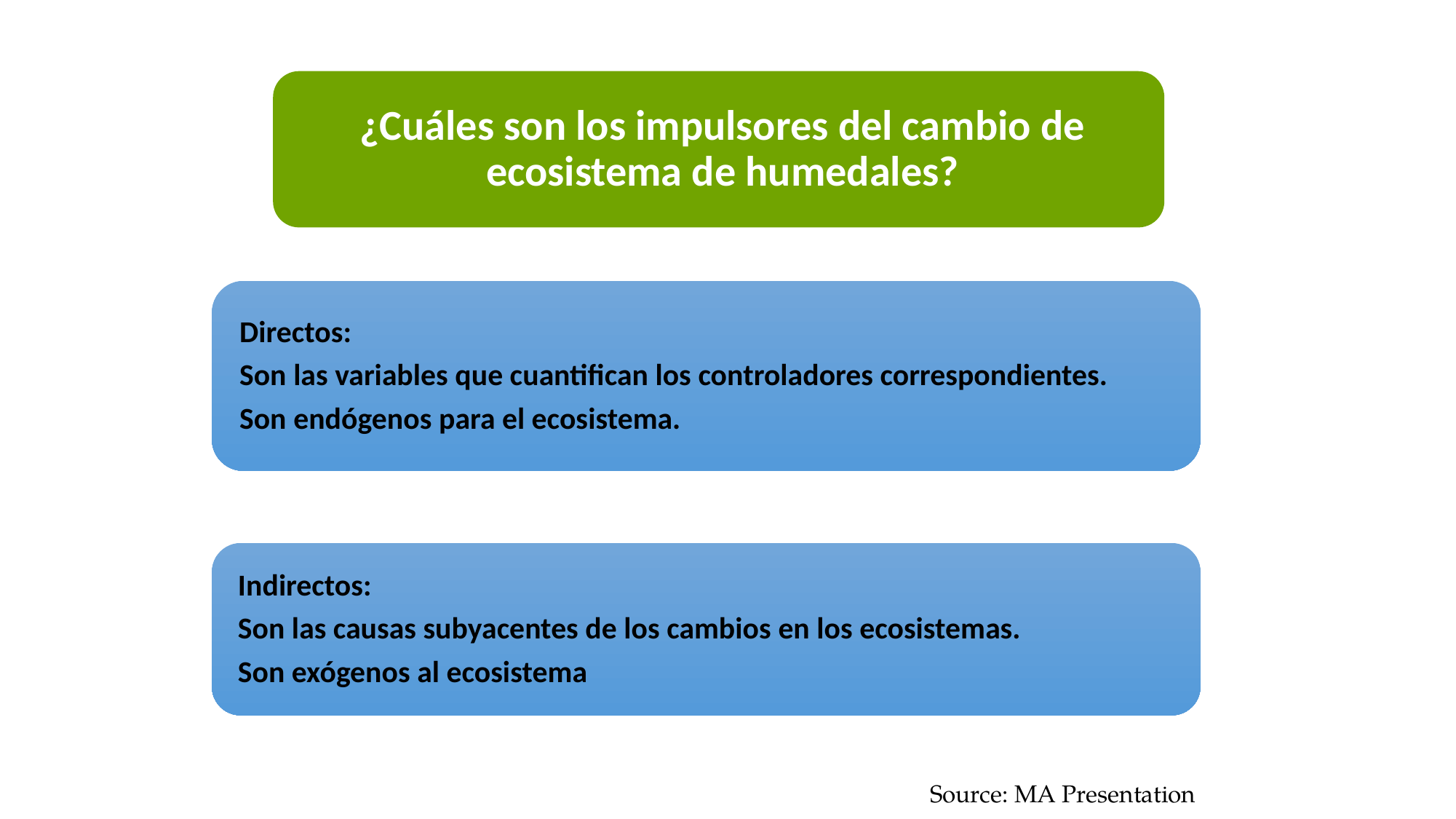

¿Cuáles son los impulsores del cambio de ecosistema de humedales?
Directos:
Son las variables que cuantifican los controladores correspondientes.
Son endógenos para el ecosistema.
Indirectos:
Son las causas subyacentes de los cambios en los ecosistemas.
Son exógenos al ecosistema
Source: MA Presentation